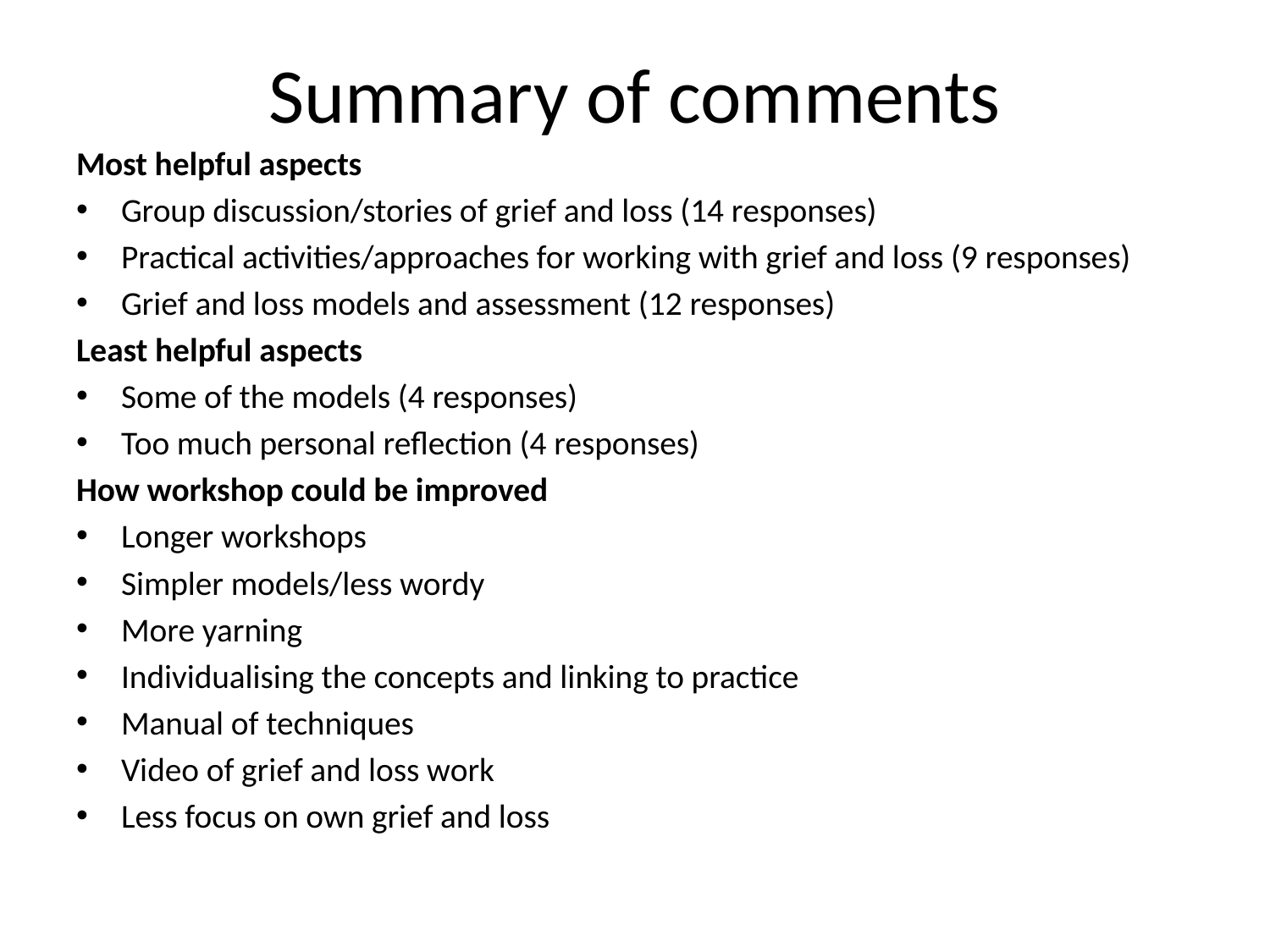

# Summary of comments
Most helpful aspects
Group discussion/stories of grief and loss (14 responses)
Practical activities/approaches for working with grief and loss (9 responses)
Grief and loss models and assessment (12 responses)
Least helpful aspects
Some of the models (4 responses)
Too much personal reflection (4 responses)
How workshop could be improved
Longer workshops
Simpler models/less wordy
More yarning
Individualising the concepts and linking to practice
Manual of techniques
Video of grief and loss work
Less focus on own grief and loss